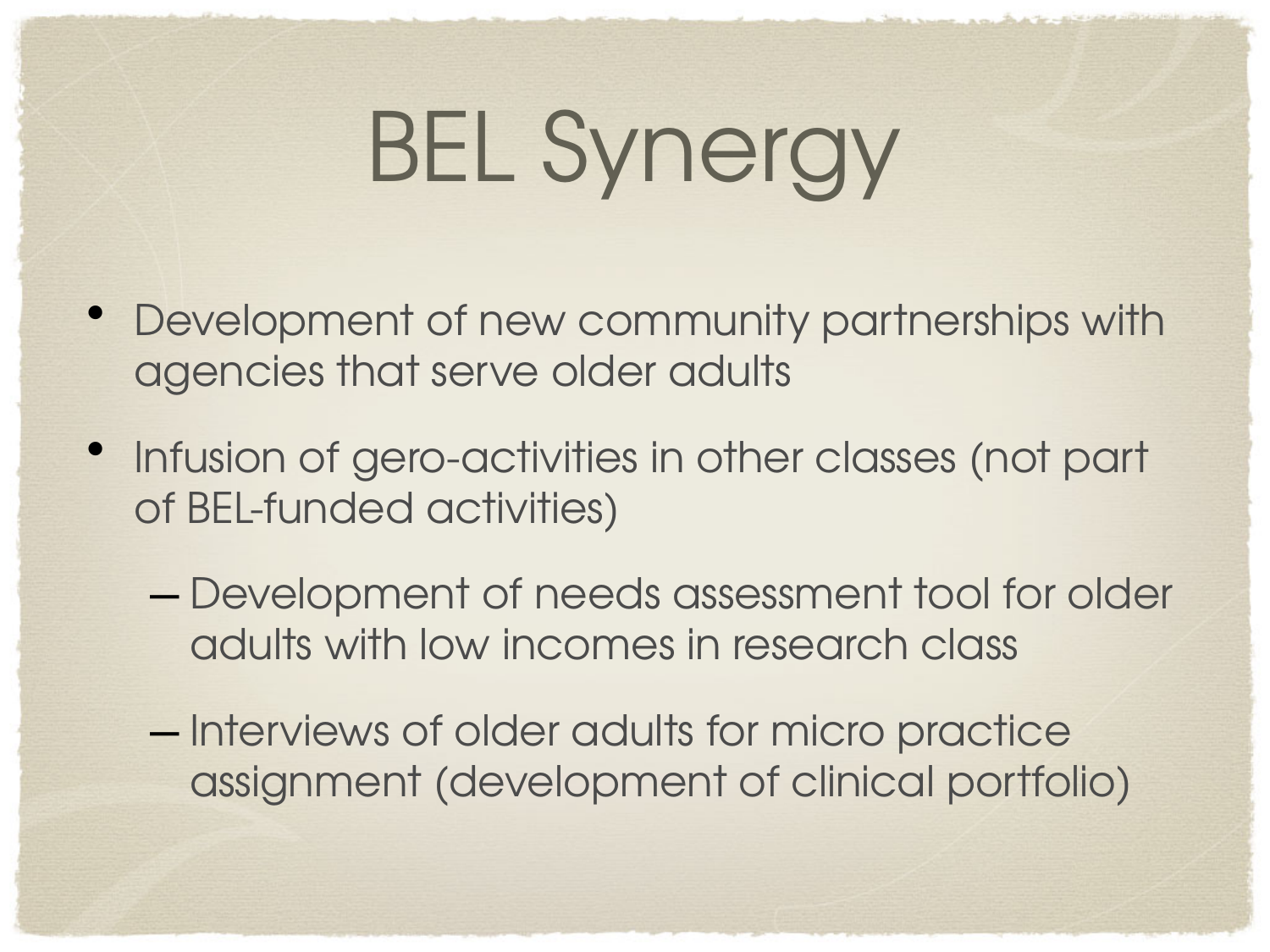

# BEL Synergy
Development of new community partnerships with agencies that serve older adults
Infusion of gero-activities in other classes (not part of BEL-funded activities)
Development of needs assessment tool for older adults with low incomes in research class
Interviews of older adults for micro practice assignment (development of clinical portfolio)